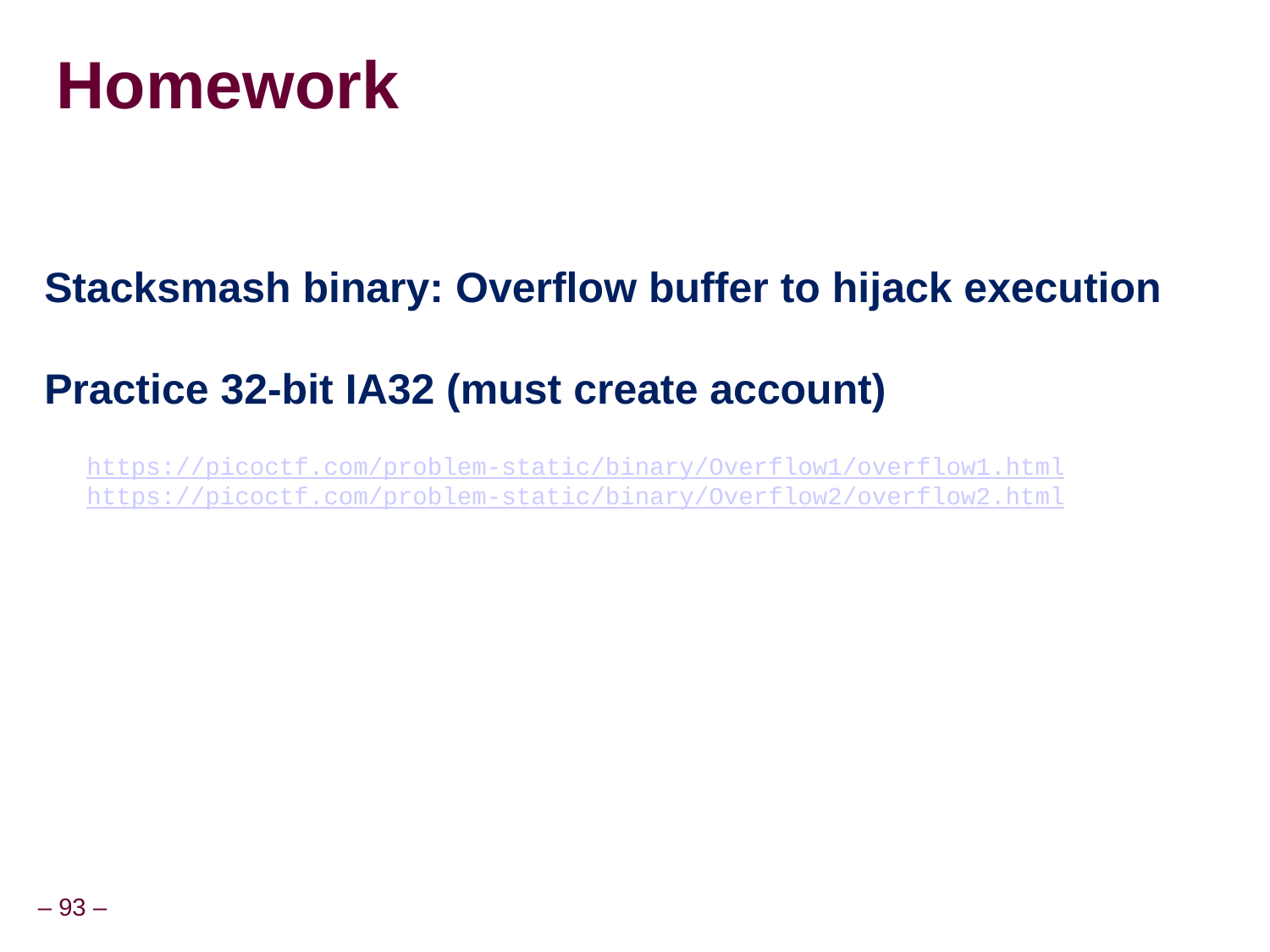

# Homework
Stacksmash binary: Overflow buffer to hijack execution

Practice 32-bit IA32 (must create account)
https://picoctf.com/problem-static/binary/Overflow1/overflow1.html
https://picoctf.com/problem-static/binary/Overflow2/overflow2.html